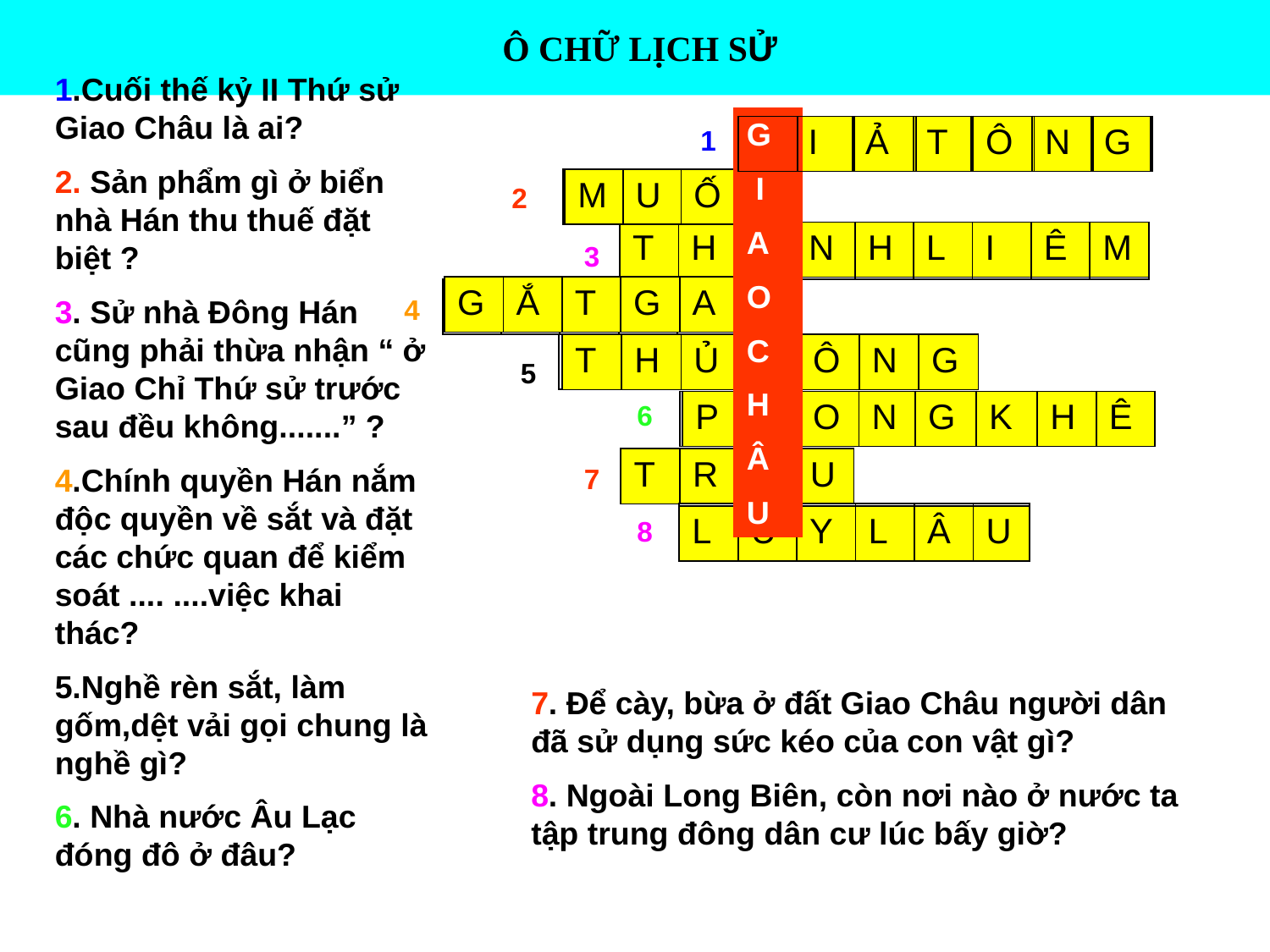

Ô CHỮ LỊCH SỬ
1.Cuối thế kỷ II Thứ sử Giao Châu là ai?
2. Sản phẩm gì ở biển nhà Hán thu thuế đặt biệt ?
3. Sử nhà Đông Hán cũng phải thừa nhận “ ở Giao Chỉ Thứ sử trước sau đều không.......” ?
4.Chính quyền Hán nắm độc quyền về sắt và đặt các chức quan để kiểm soát .... ....việc khai thác?
5.Nghề rèn sắt, làm gốm,dệt vải gọi chung là nghề gì?
6. Nhà nước Âu Lạc đóng đô ở đâu?
G
 I
A
O
C
H
Â
U
1
| G | I | Ả | T | Ô | N | G |
| --- | --- | --- | --- | --- | --- | --- |
|  |  |  |  |  |  |  |
| --- | --- | --- | --- | --- | --- | --- |
|  |  |  |  |
| --- | --- | --- | --- |
| M | U | Ố | I |
| --- | --- | --- | --- |
2
| T | H | A | N | H | L | I | Ê | M |
| --- | --- | --- | --- | --- | --- | --- | --- | --- |
|  |  |  |  |  |  |  |  |  |
| --- | --- | --- | --- | --- | --- | --- | --- | --- |
3
| G | Ắ | T | G | A | O |
| --- | --- | --- | --- | --- | --- |
|  |  |  |  |  |  |
| --- | --- | --- | --- | --- | --- |
4
|  |  |  |  |  |  |  |
| --- | --- | --- | --- | --- | --- | --- |
| T | H | Ủ | C | Ô | N | G |
| --- | --- | --- | --- | --- | --- | --- |
5
6
|  |  |  |  |  |  |  |  |
| --- | --- | --- | --- | --- | --- | --- | --- |
| P | H | O | N | G | K | H | Ê |
| --- | --- | --- | --- | --- | --- | --- | --- |
|  |  |  |  |
| --- | --- | --- | --- |
| T | R | Â | U |
| --- | --- | --- | --- |
7
|  |  |  |  |  |  |
| --- | --- | --- | --- | --- | --- |
| L | U | Y | L | Â | U |
| --- | --- | --- | --- | --- | --- |
8
7. Để cày, bừa ở đất Giao Châu người dân đã sử dụng sức kéo của con vật gì?
8. Ngoài Long Biên, còn nơi nào ở nước ta tập trung đông dân cư lúc bấy giờ?